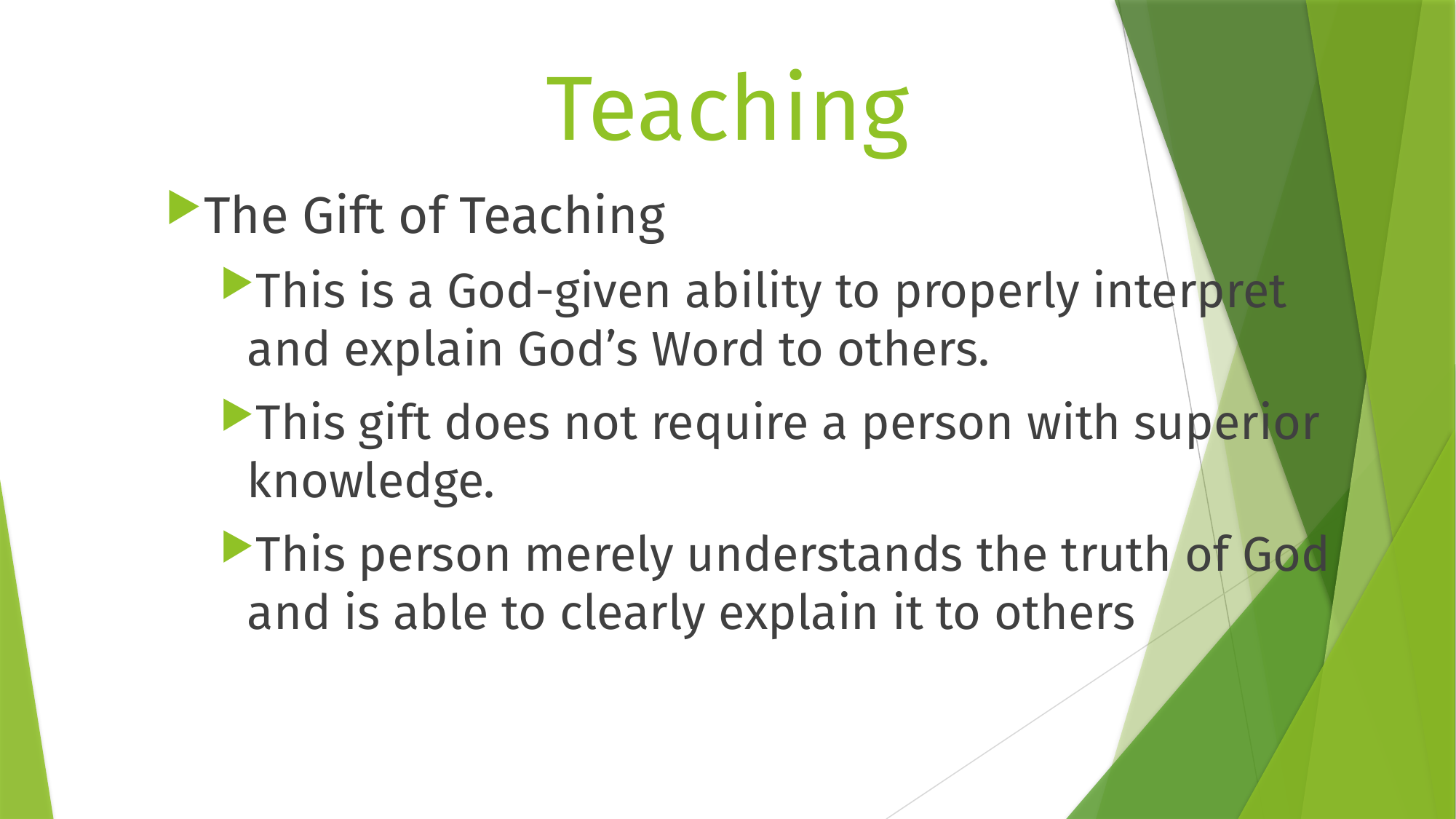

# Teaching
The Gift of Teaching
This is a God-given ability to properly interpret and explain God’s Word to others.
This gift does not require a person with superior knowledge.
This person merely understands the truth of God and is able to clearly explain it to others